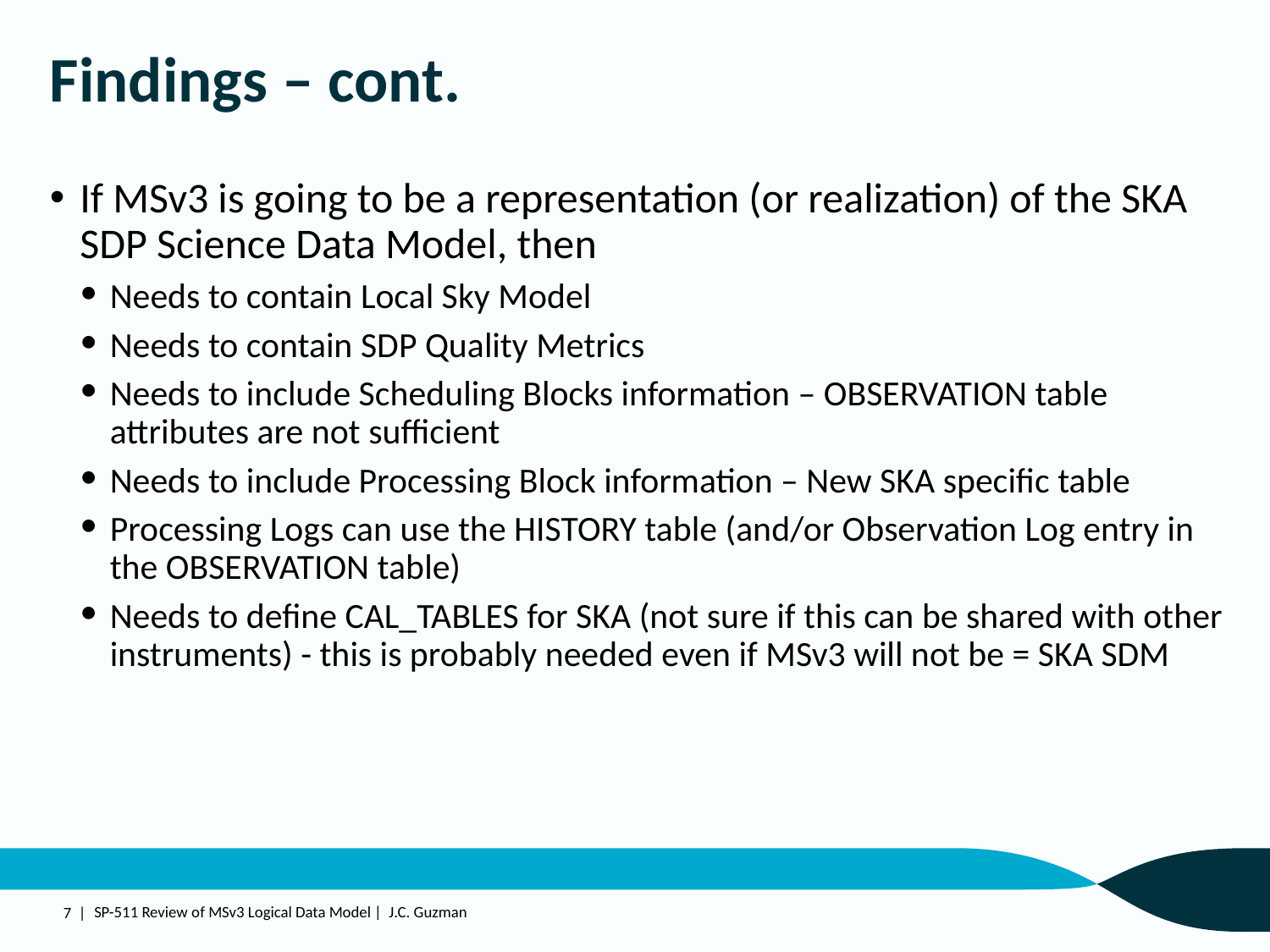

# Findings – cont.
If MSv3 is going to be a representation (or realization) of the SKA SDP Science Data Model, then
Needs to contain Local Sky Model
Needs to contain SDP Quality Metrics
Needs to include Scheduling Blocks information – OBSERVATION table attributes are not sufficient
Needs to include Processing Block information – New SKA specific table
Processing Logs can use the HISTORY table (and/or Observation Log entry in the OBSERVATION table)
Needs to define CAL_TABLES for SKA (not sure if this can be shared with other instruments) - this is probably needed even if MSv3 will not be = SKA SDM
7  |
SP-511 Review of MSv3 Logical Data Model |  J.C. Guzman